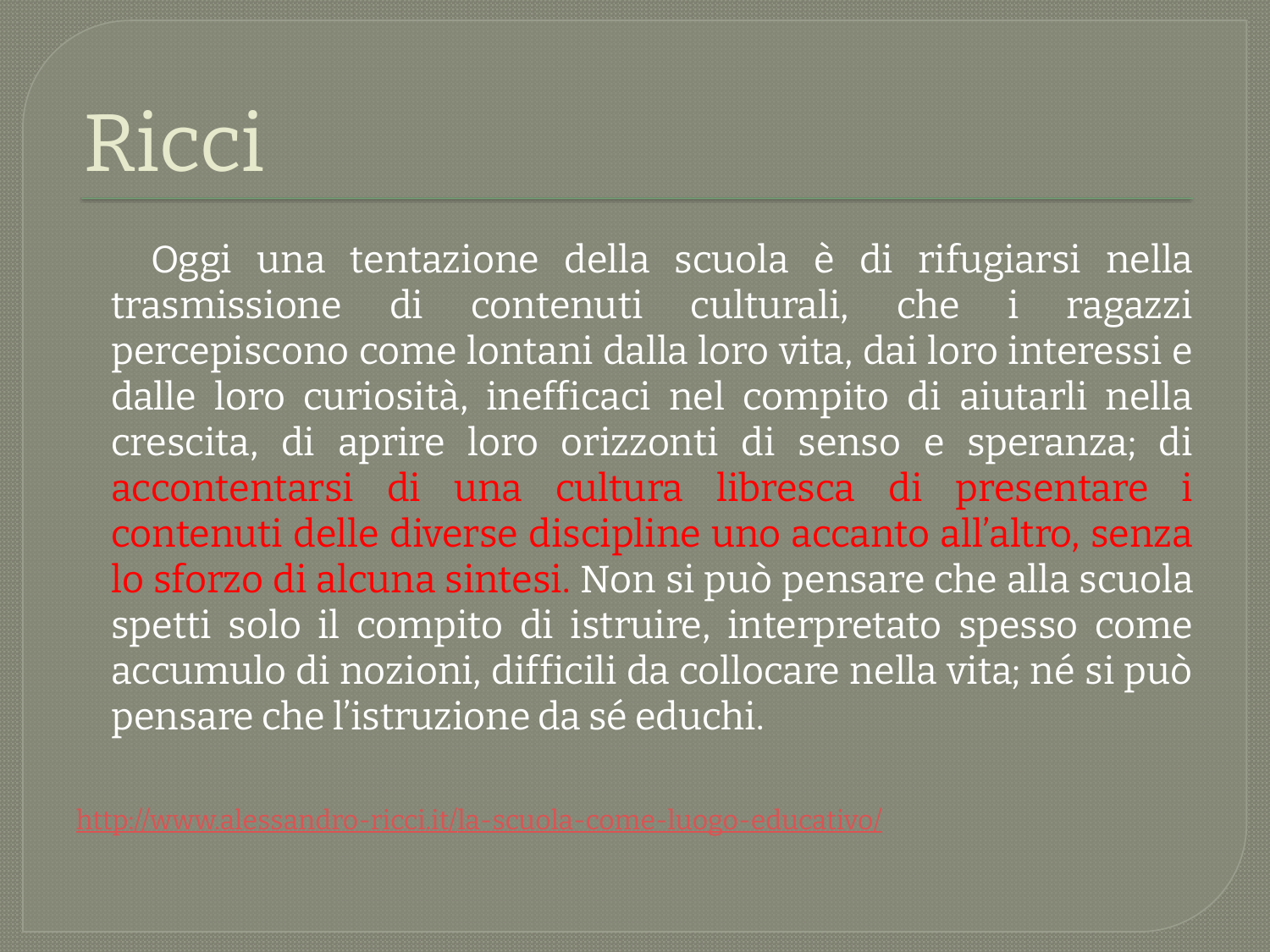

# Ricci
   Oggi una tentazione della scuola è di rifugiarsi nella trasmissione di contenuti culturali, che i ragazzi percepiscono come lontani dalla loro vita, dai loro interessi e dalle loro curiosità, inefficaci nel compito di aiutarli nella crescita, di aprire loro orizzonti di senso e speranza; di accontentarsi di una cultura libresca di presentare i contenuti delle diverse discipline uno accanto all’altro, senza lo sforzo di alcuna sintesi. Non si può pensare che alla scuola spetti solo il compito di istruire, interpretato spesso come accumulo di nozioni, difficili da collocare nella vita; né si può pensare che l’istruzione da sé educhi.

http://www.alessandro-ricci.it/la-scuola-come-luogo-educativo/